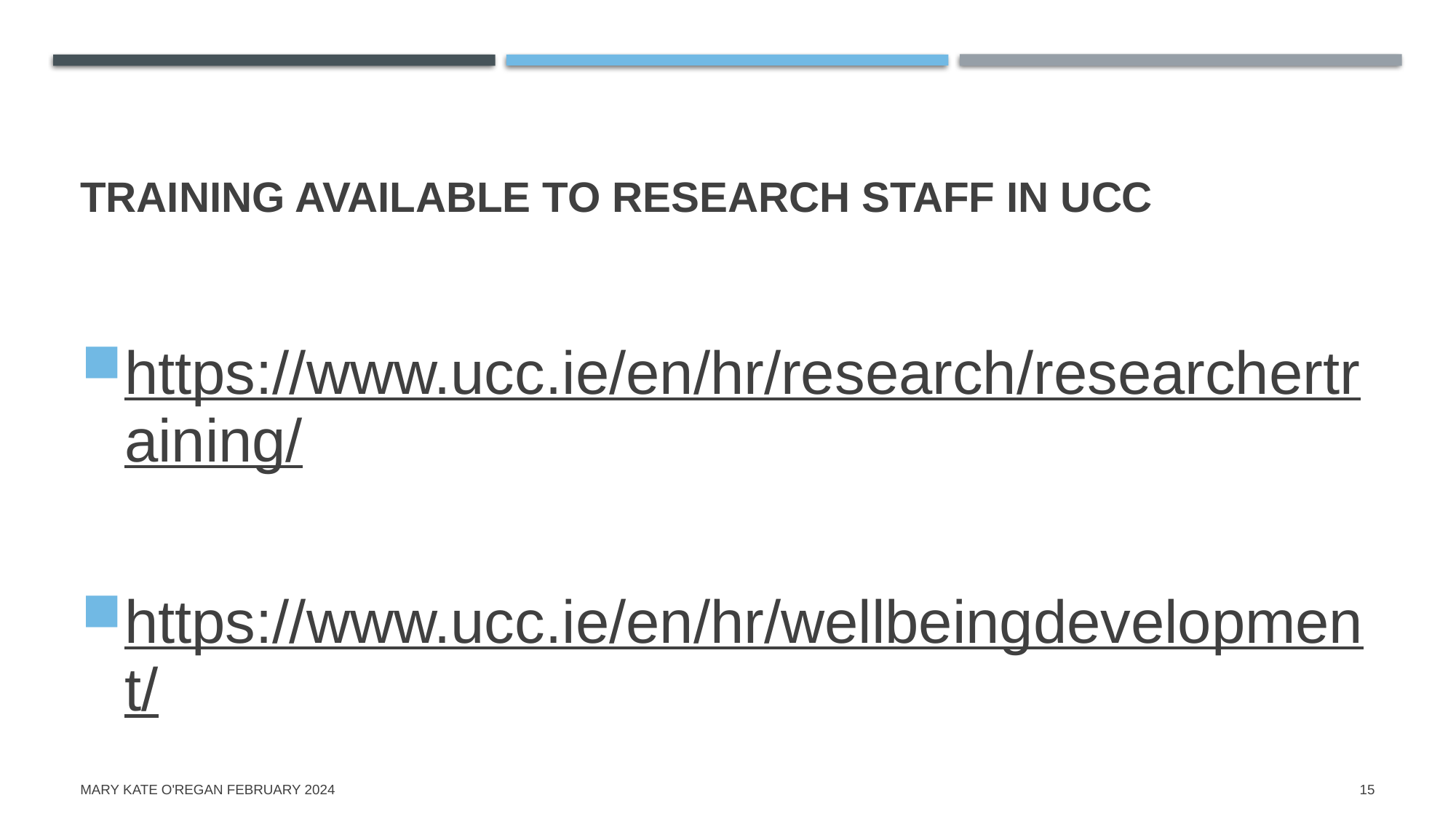

# Training Available to research staff in ucc
https://www.ucc.ie/en/hr/research/researchertraining/
https://www.ucc.ie/en/hr/wellbeingdevelopment/
Mary Kate O'Regan February 2024
15